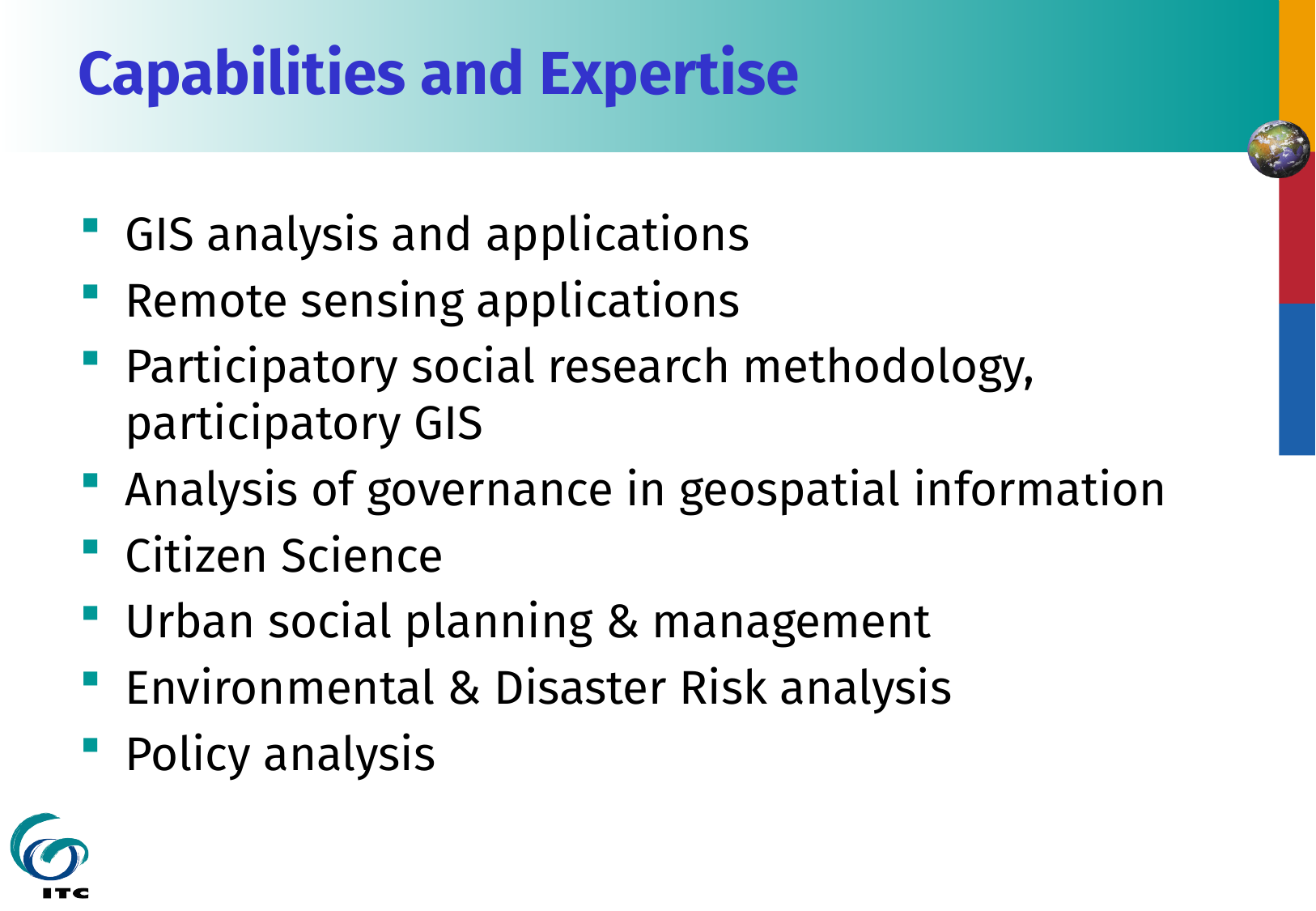

# Capabilities and Expertise
GIS analysis and applications
Remote sensing applications
Participatory social research methodology, participatory GIS
Analysis of governance in geospatial information
Citizen Science
Urban social planning & management
Environmental & Disaster Risk analysis
Policy analysis